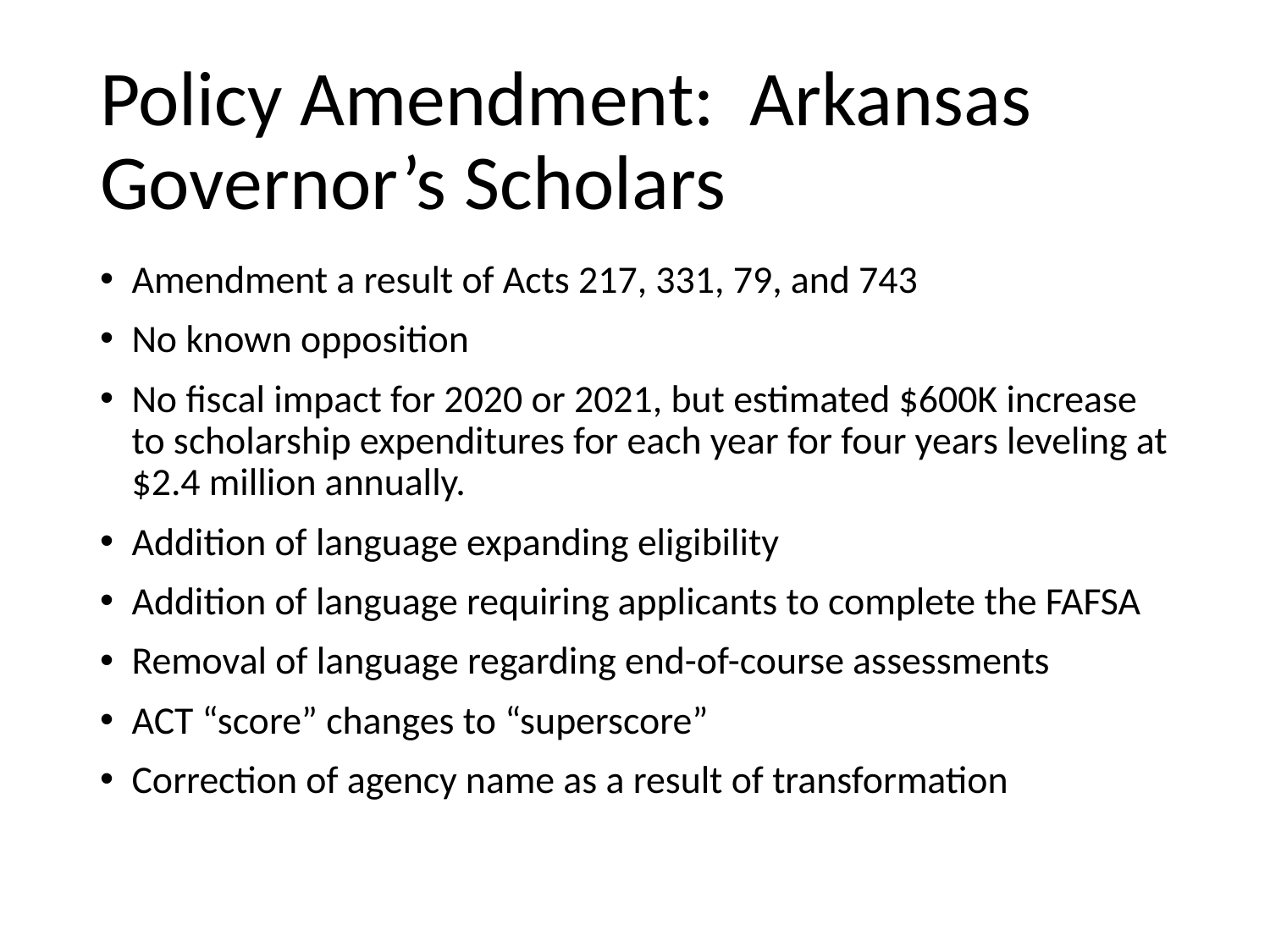

# Policy Amendment:  Arkansas Governor’s Scholars
Amendment a result of Acts 217, 331, 79, and 743
No known opposition
No fiscal impact for 2020 or 2021, but estimated $600K increase to scholarship expenditures for each year for four years leveling at $2.4 million annually.
Addition of language expanding eligibility
Addition of language requiring applicants to complete the FAFSA
Removal of language regarding end-of-course assessments
ACT “score” changes to “superscore”
Correction of agency name as a result of transformation